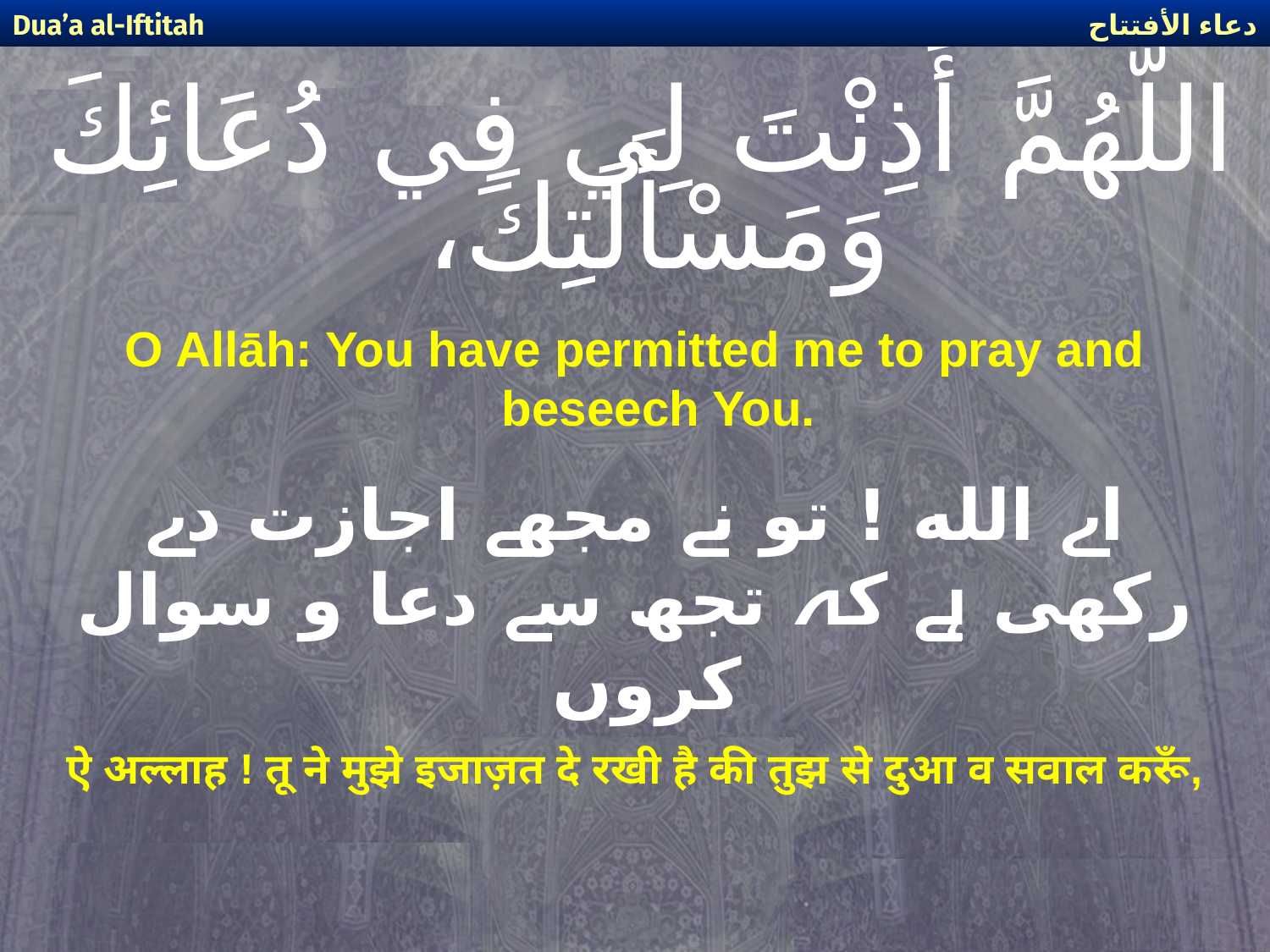

دعاء الأفتتاح
Dua’a al-Iftitah
# اللّهُمَّ أَذِنْتَ لِي فِي دُعَائِكَ وَمَسْأَلَتِكَ،
O Allāh: You have permitted me to pray and beseech You.
اے الله ! تو نے مجھے اجازت دے رکھی ہے کہ تجھ سے دعا و سوال کروں
ऐ अल्लाह ! तू ने मुझे इजाज़त दे रखी है की तुझ से दुआ व सवाल करूँ,